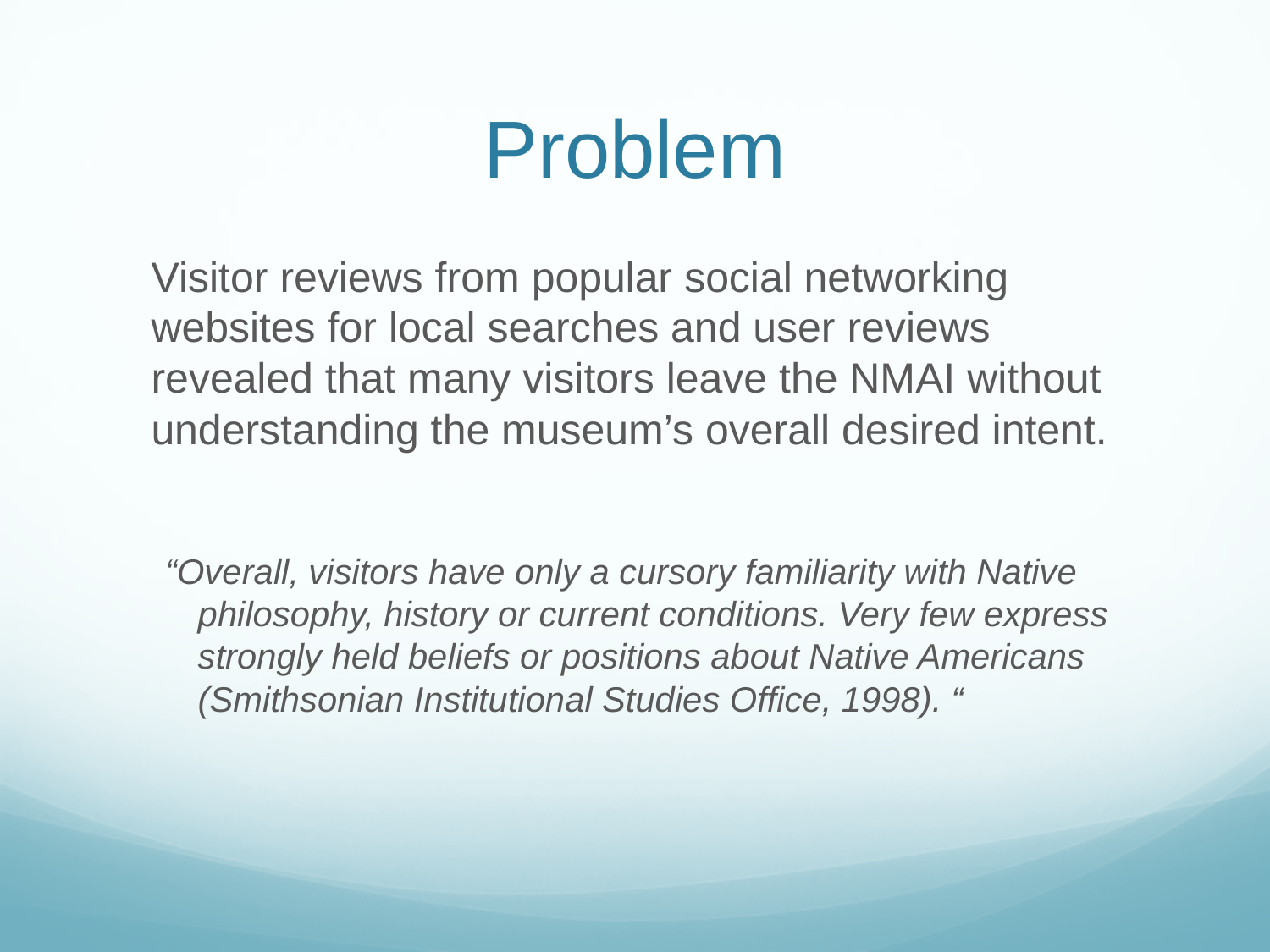

# Problem
	Visitor reviews from popular social networking websites for local searches and user reviews revealed that many visitors leave the NMAI without understanding the museum’s overall desired intent.

“Overall, visitors have only a cursory familiarity with Native philosophy, history or current conditions. Very few express strongly held beliefs or positions about Native Americans (Smithsonian Institutional Studies Office, 1998). “